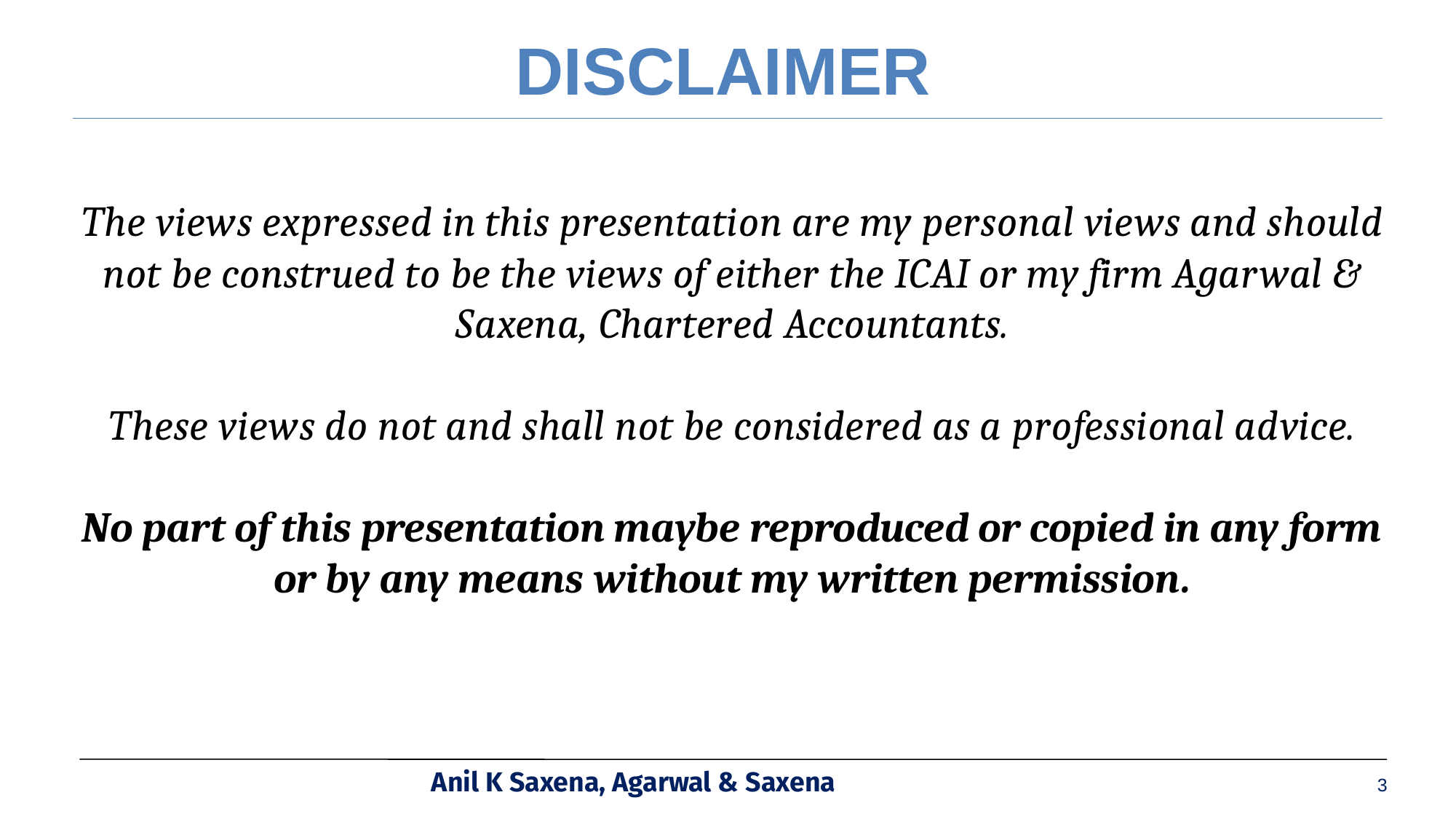

DISCLAIMER

The views expressed in this presentation are my personal views and should not be construed to be the views of either the ICAI or my firm Agarwal & Saxena, Chartered Accountants.
These views do not and shall not be considered as a professional advice.
No part of this presentation maybe reproduced or copied in any form or by any means without my written permission.
3